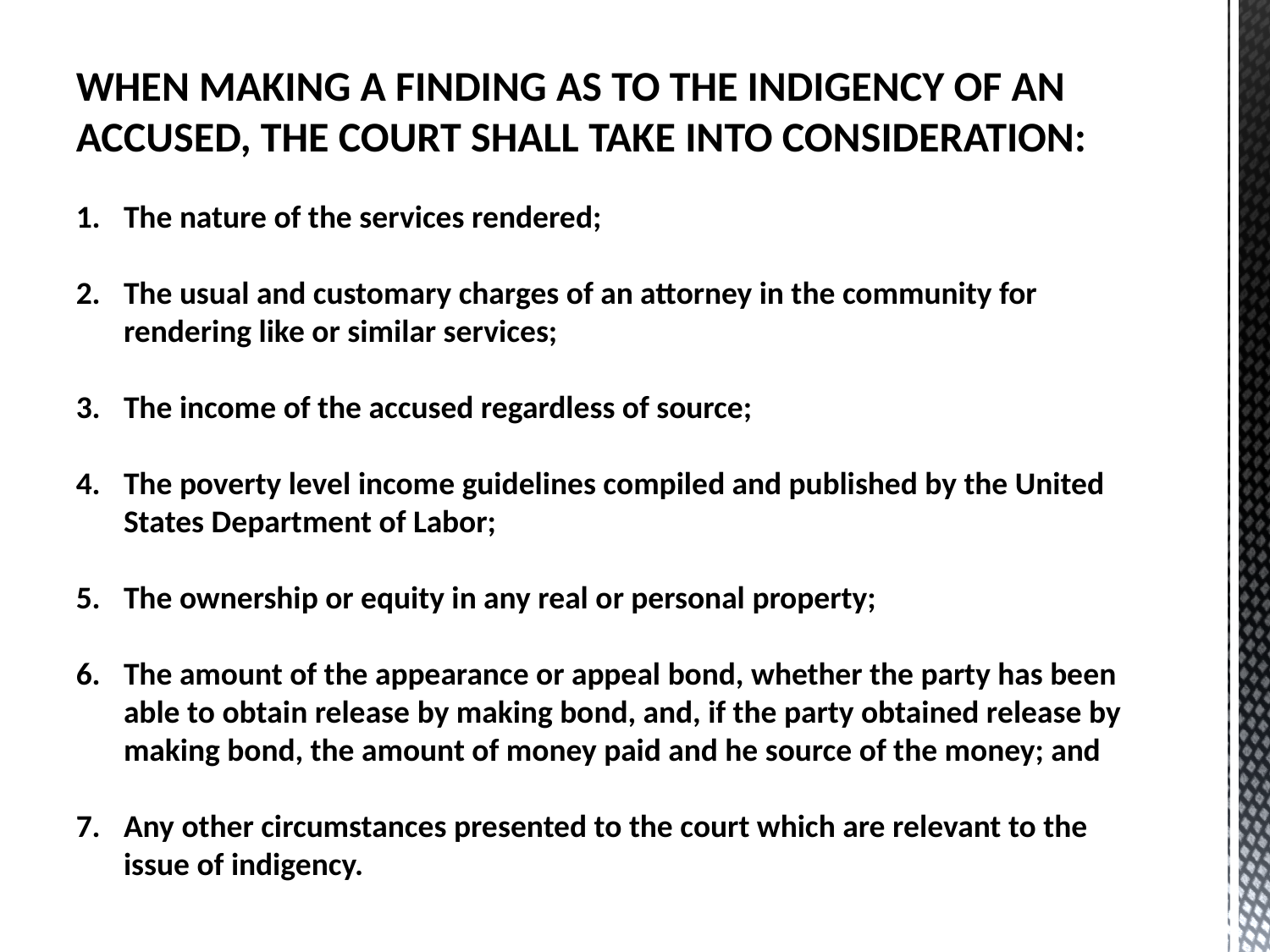

WHEN MAKING A FINDING AS TO THE INDIGENCY OF AN ACCUSED, THE COURT SHALL TAKE INTO CONSIDERATION:
The nature of the services rendered;

The usual and customary charges of an attorney in the community for rendering like or similar services;

The income of the accused regardless of source;

The poverty level income guidelines compiled and published by the United States Department of Labor;

The ownership or equity in any real or personal property;

The amount of the appearance or appeal bond, whether the party has been able to obtain release by making bond, and, if the party obtained release by making bond, the amount of money paid and he source of the money; and

Any other circumstances presented to the court which are relevant to the issue of indigency.